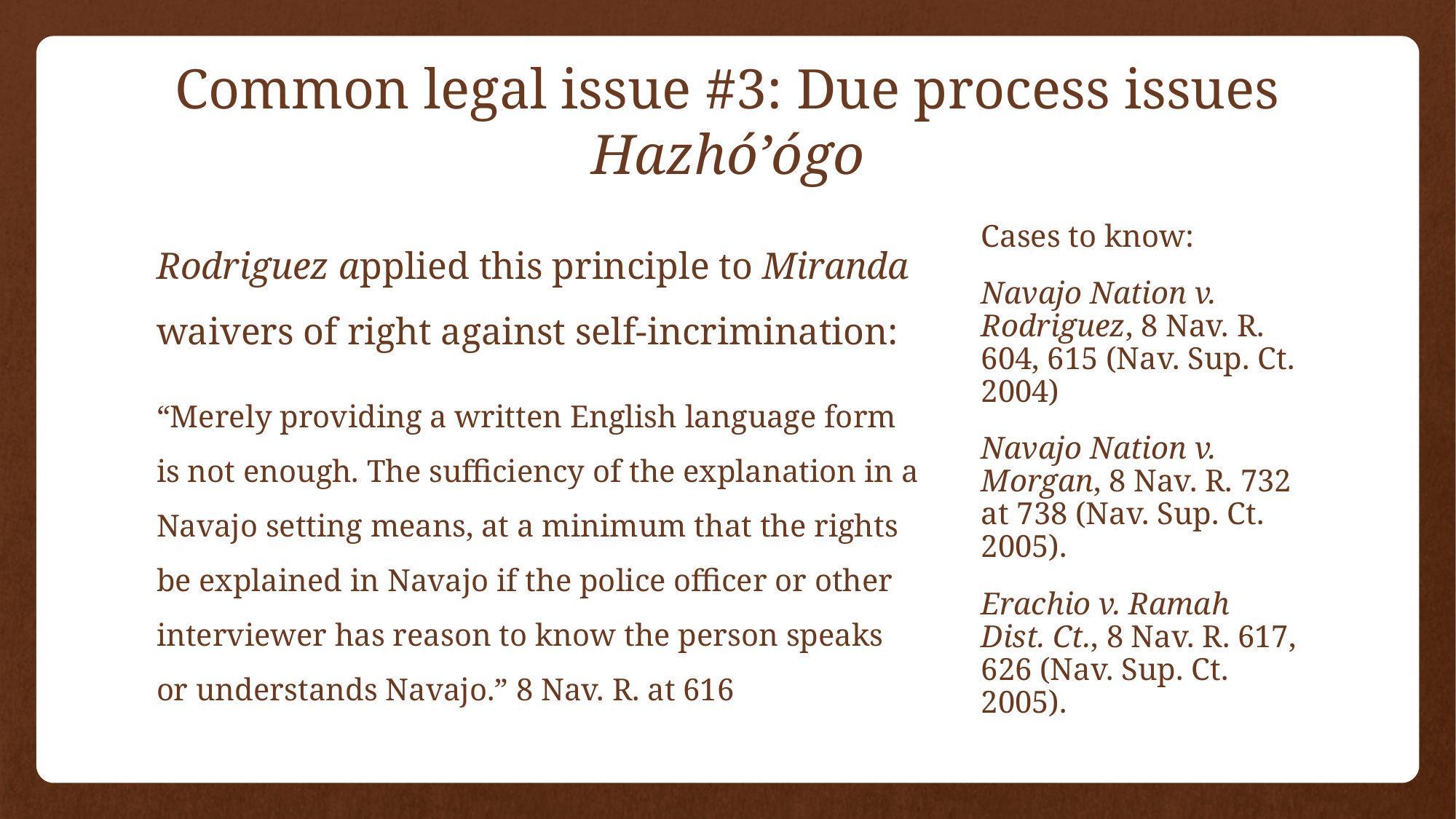

# Common legal issue #3: Due process issues Hazhó’ógo
Rodriguez applied this principle to Miranda waivers of right against self-incrimination:
“Merely providing a written English language form is not enough. The sufficiency of the explanation in a Navajo setting means, at a minimum that the rights be explained in Navajo if the police officer or other interviewer has reason to know the person speaks or understands Navajo.” 8 Nav. R. at 616
Cases to know:
Navajo Nation v. Rodriguez, 8 Nav. R. 604, 615 (Nav. Sup. Ct. 2004)
Navajo Nation v. Morgan, 8 Nav. R. 732 at 738 (Nav. Sup. Ct. 2005).
Erachio v. Ramah Dist. Ct., 8 Nav. R. 617, 626 (Nav. Sup. Ct. 2005).